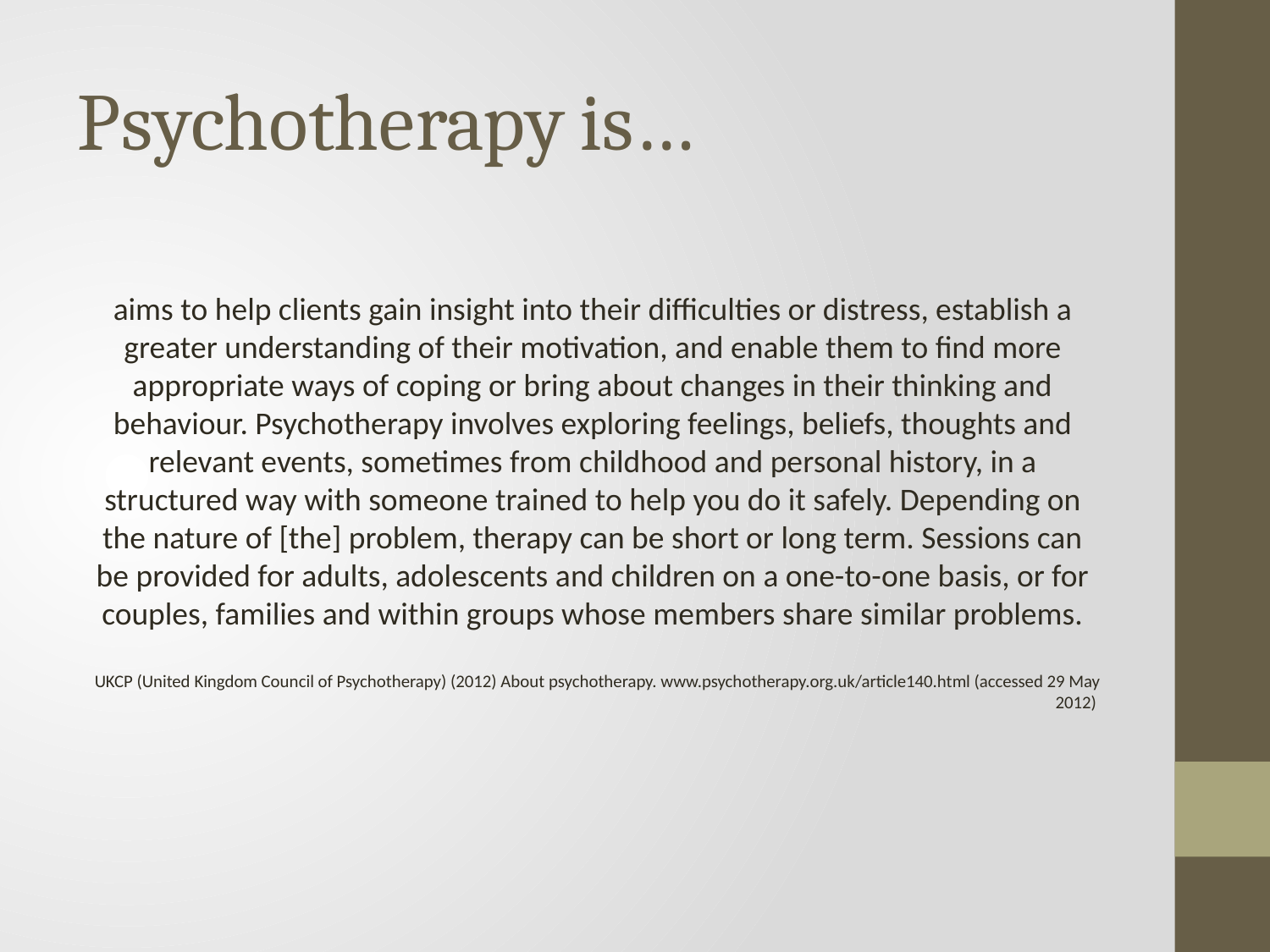

# Psychotherapy is…
aims to help clients gain insight into their difficulties or distress, establish a greater understanding of their motivation, and enable them to find more appropriate ways of coping or bring about changes in their thinking and behaviour. Psychotherapy involves exploring feelings, beliefs, thoughts and relevant events, sometimes from childhood and personal history, in a structured way with someone trained to help you do it safely. Depending on the nature of [the] problem, therapy can be short or long term. Sessions can be provided for adults, adolescents and children on a one-to-one basis, or for couples, families and within groups whose members share similar problems.

UKCP (United Kingdom Council of Psychotherapy) (2012) About psychotherapy. www.psychotherapy.org.uk/article140.html (accessed 29 May 2012)